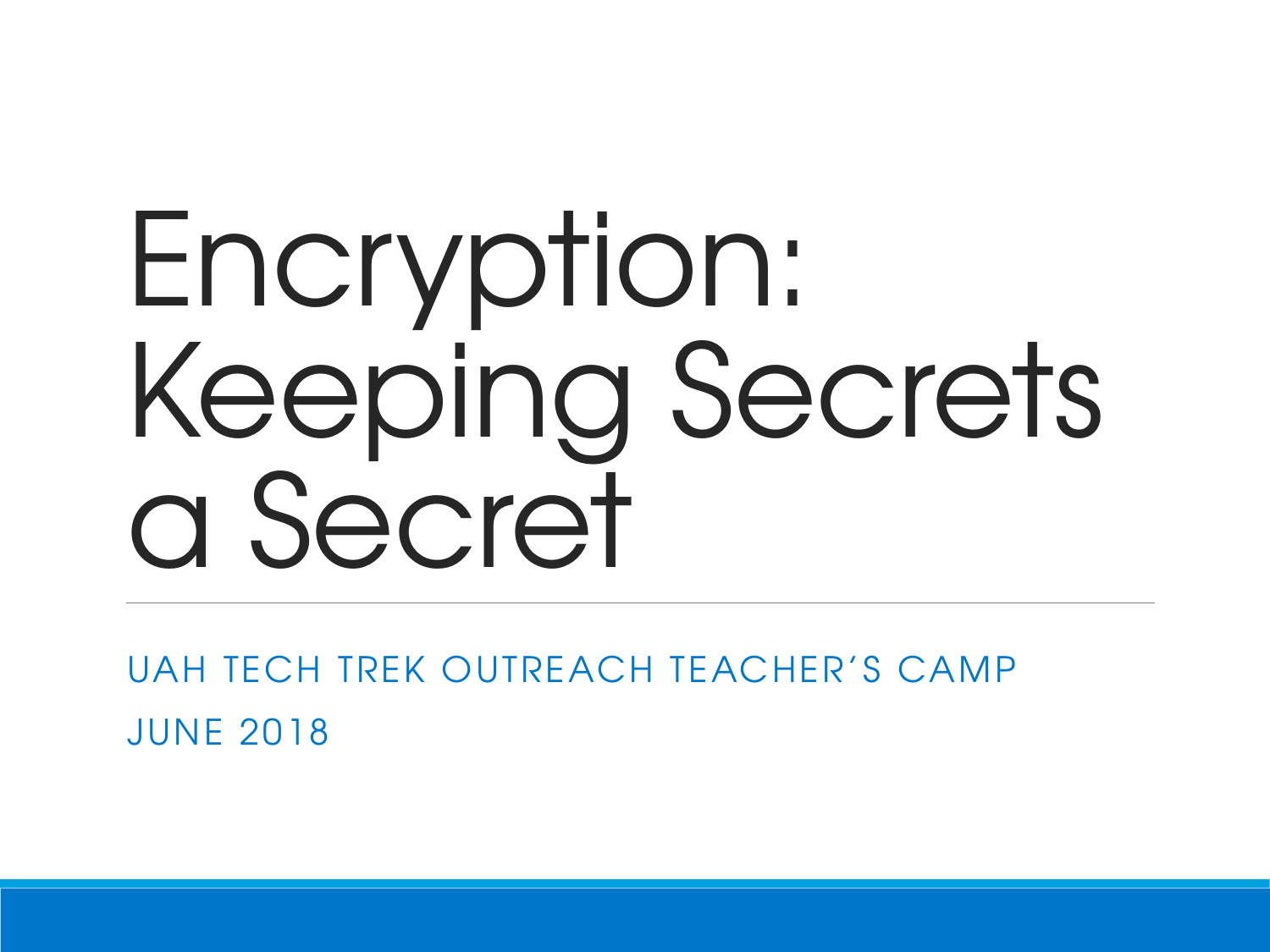

# Encryption:  Keeping Secrets a Secret
UAH Tech Trek Outreach Teacher’s Camp
June 2018